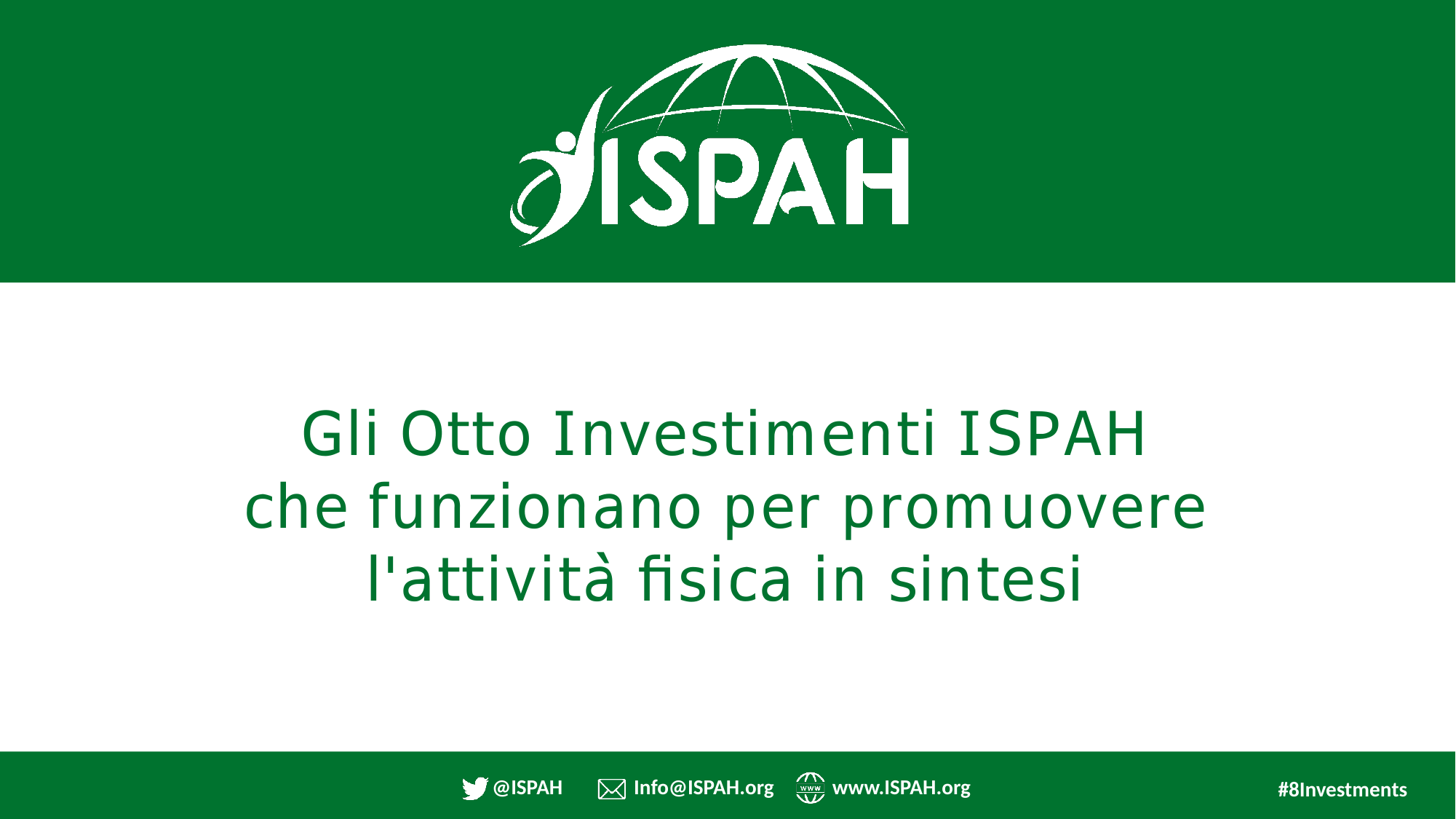

# Gli Otto Investimenti ISPAH che funzionano per promuovere l'attività fisica in sintesi